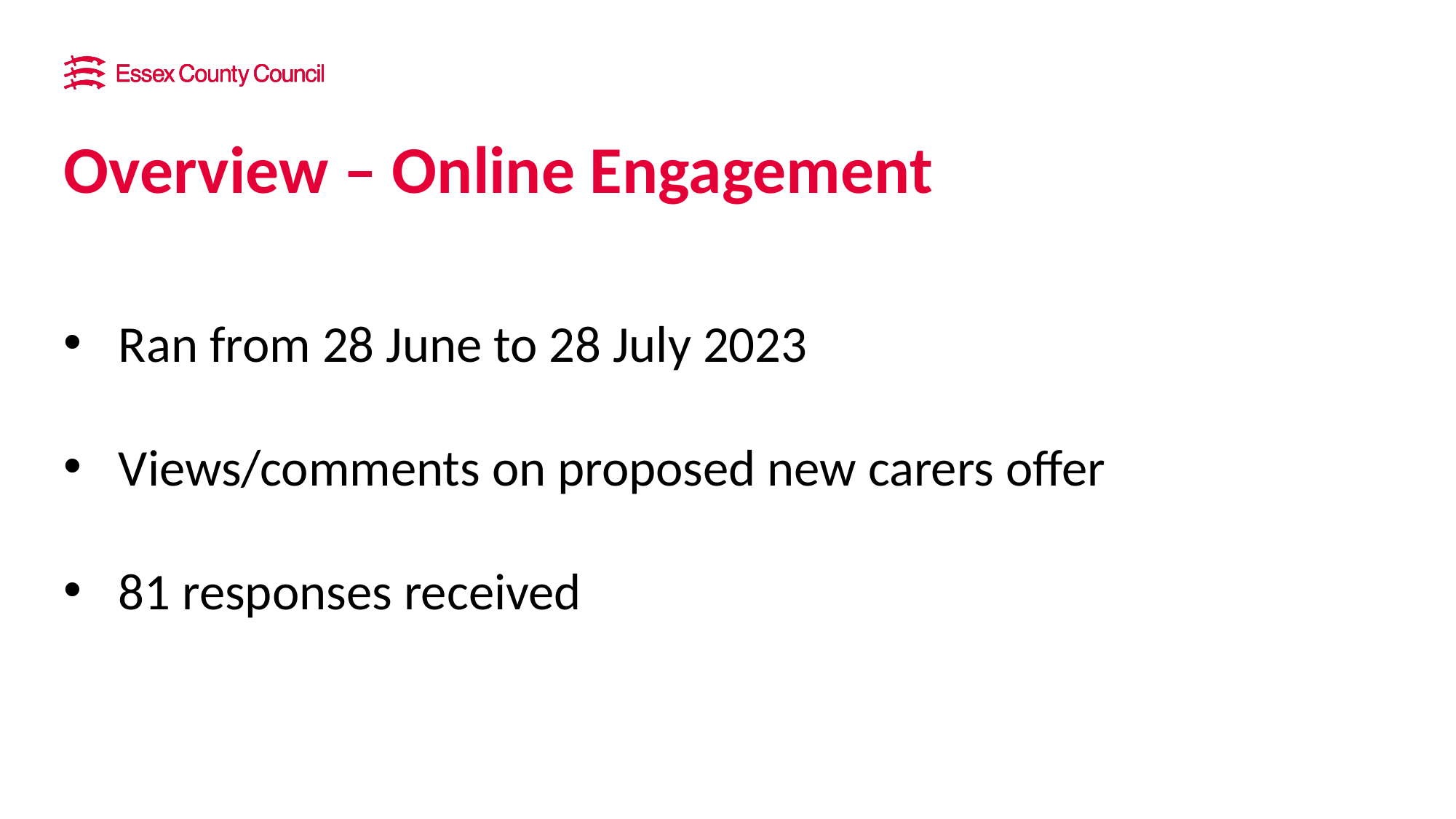

# Overview – Online Engagement
Ran from 28 June to 28 July 2023

Views/comments on proposed new carers offer

81 responses received